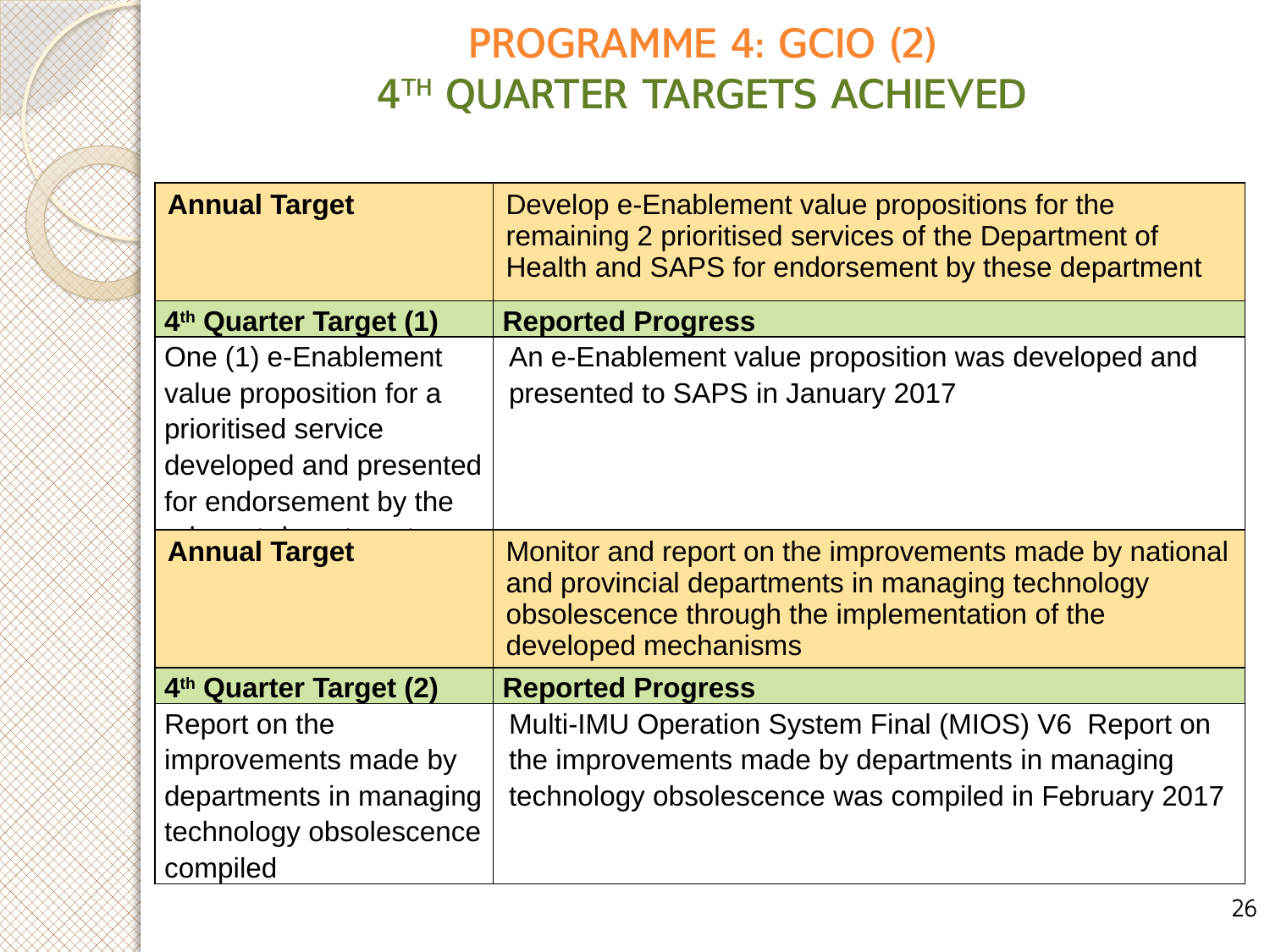

# PROGRAMME 4: GCIO (2) 4TH QUARTER TARGETS ACHIEVED
| Annual Target | Develop e-Enablement value propositions for the remaining 2 prioritised services of the Department of Health and SAPS for endorsement by these department |
| --- | --- |
| 4th Quarter Target (1) | Reported Progress |
| One (1) e-Enablement value proposition for a prioritised service developed and presented for endorsement by the relevant department | An e-Enablement value proposition was developed and presented to SAPS in January 2017 |
| Annual Target | Monitor and report on the improvements made by national and provincial departments in managing technology obsolescence through the implementation of the developed mechanisms |
| --- | --- |
| 4th Quarter Target (2) | Reported Progress |
| Report on the improvements made by departments in managing technology obsolescence compiled | Multi-IMU Operation System Final (MIOS) V6 Report on the improvements made by departments in managing technology obsolescence was compiled in February 2017 |
26